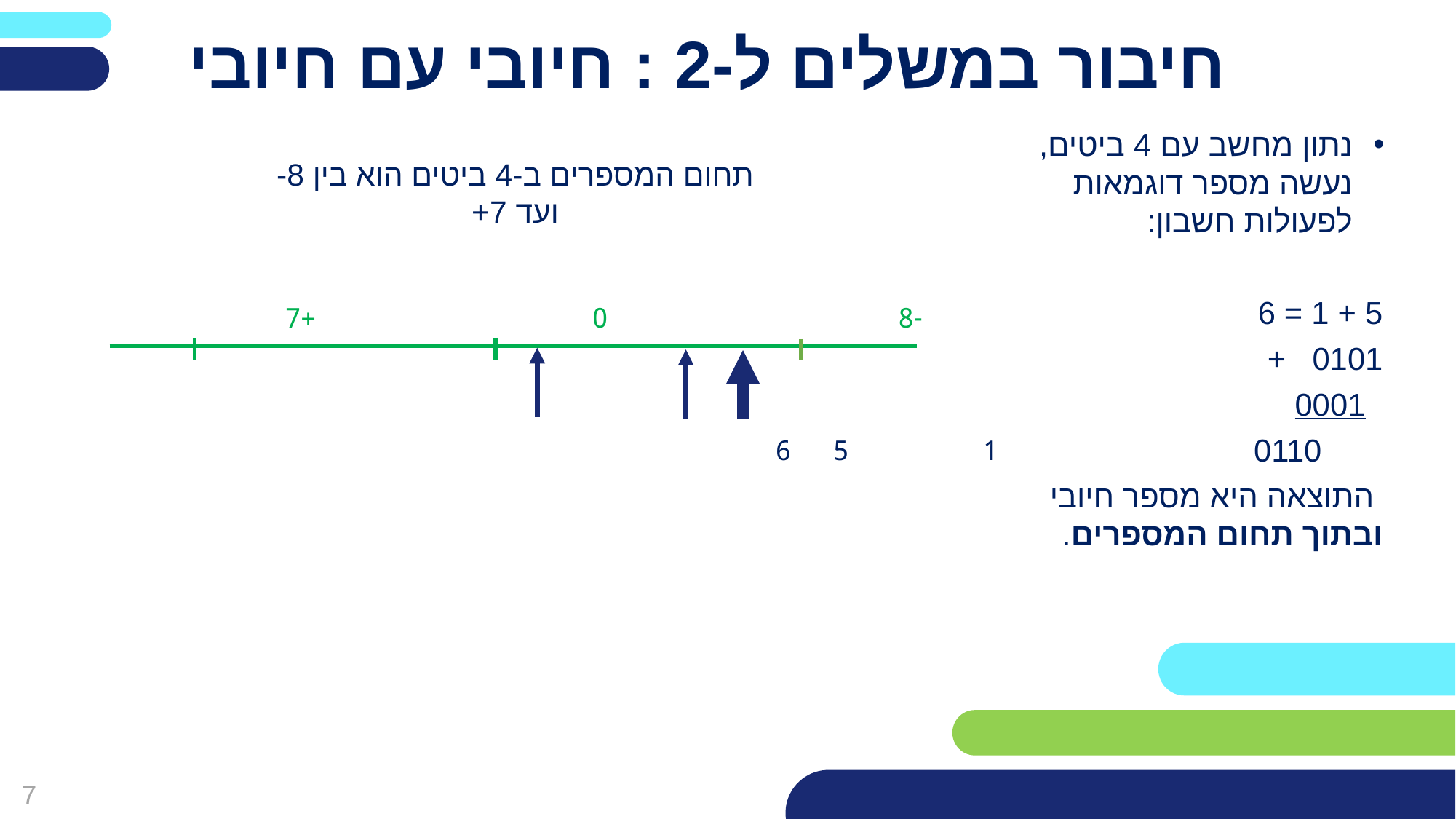

# חיבור במשלים ל-2 : חיובי עם חיובי
נתון מחשב עם 4 ביטים, נעשה מספר דוגמאות לפעולות חשבון:

5 + 1 = 6
0101   +
  0001
       0110
 התוצאה היא מספר חיובי ובתוך תחום המספרים.

תחום המספרים ב-4 ביטים הוא בין 8- ועד 7+

            -8                                         0                                       +7
 1                   5      6